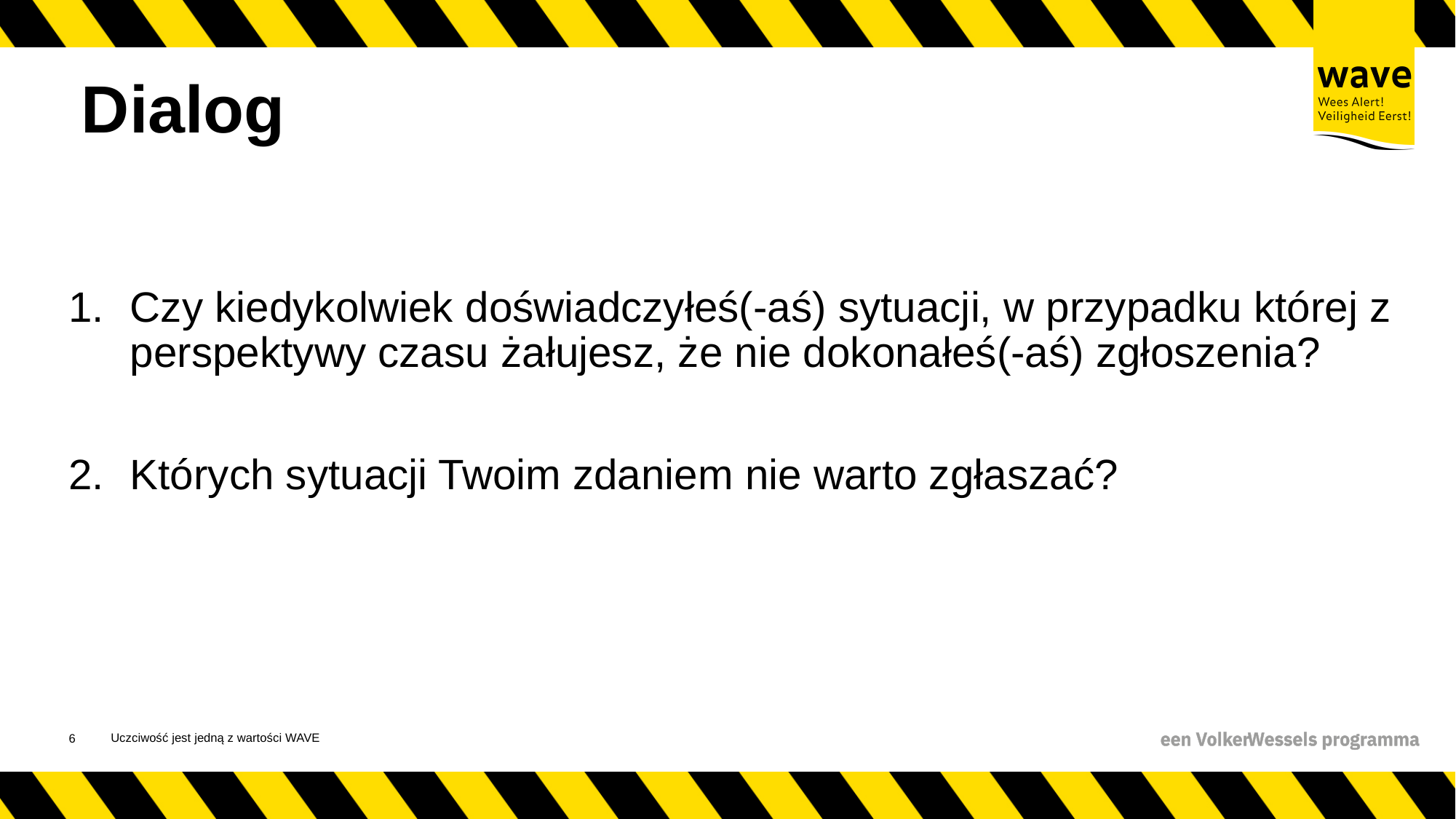

# Dialog

Czy kiedykolwiek doświadczyłeś(-aś) sytuacji, w przypadku której z perspektywy czasu żałujesz, że nie dokonałeś(-aś) zgłoszenia?

Których sytuacji Twoim zdaniem nie warto zgłaszać?
Uczciwość jest jedną z wartości WAVE
6